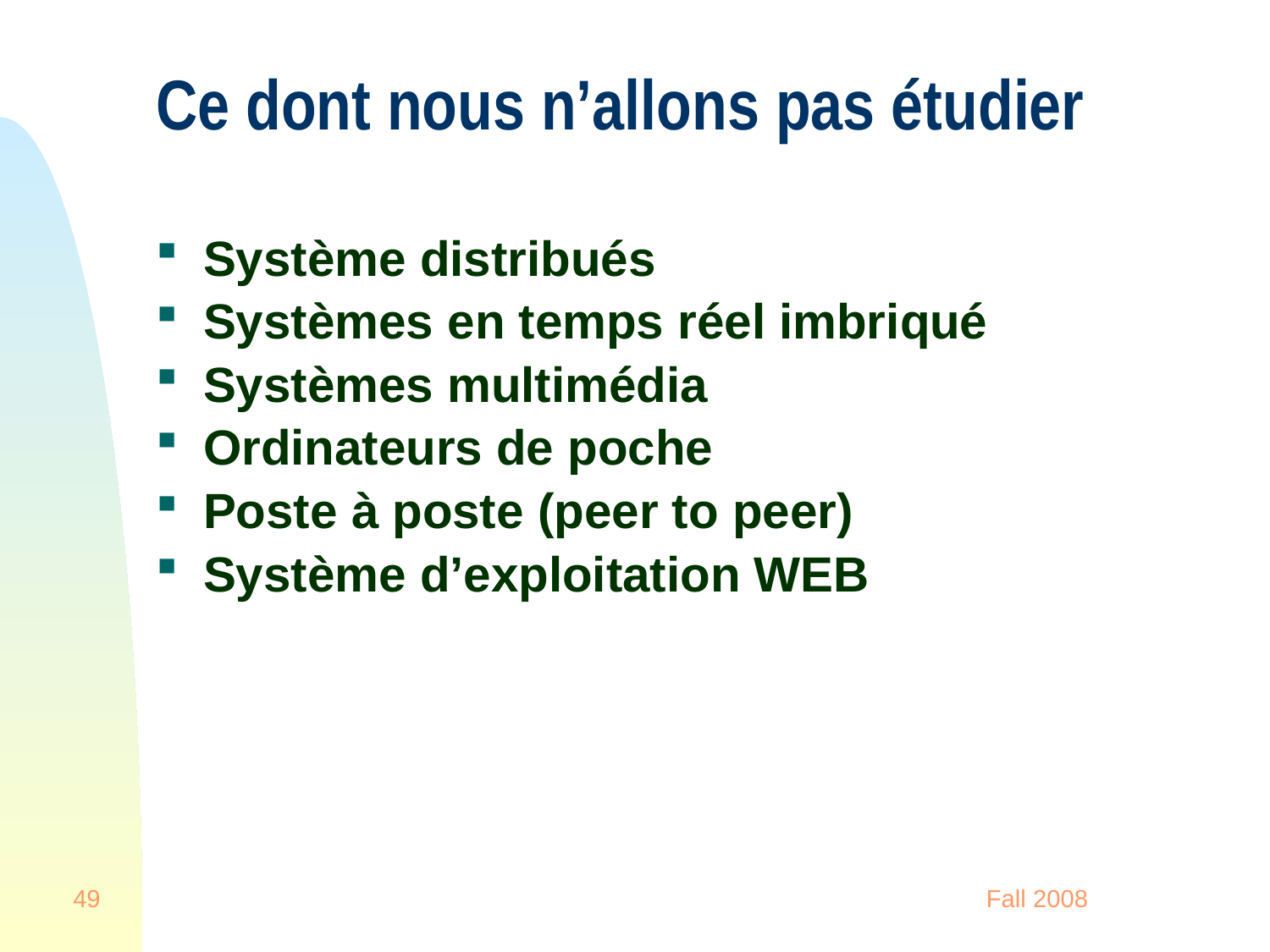

# Ce dont nous n’allons pas étudier
Système distribués
Systèmes en temps réel imbriqué
Systèmes multimédia
Ordinateurs de poche
Poste à poste (peer to peer)
Système d’exploitation WEB
49
Fall 2008